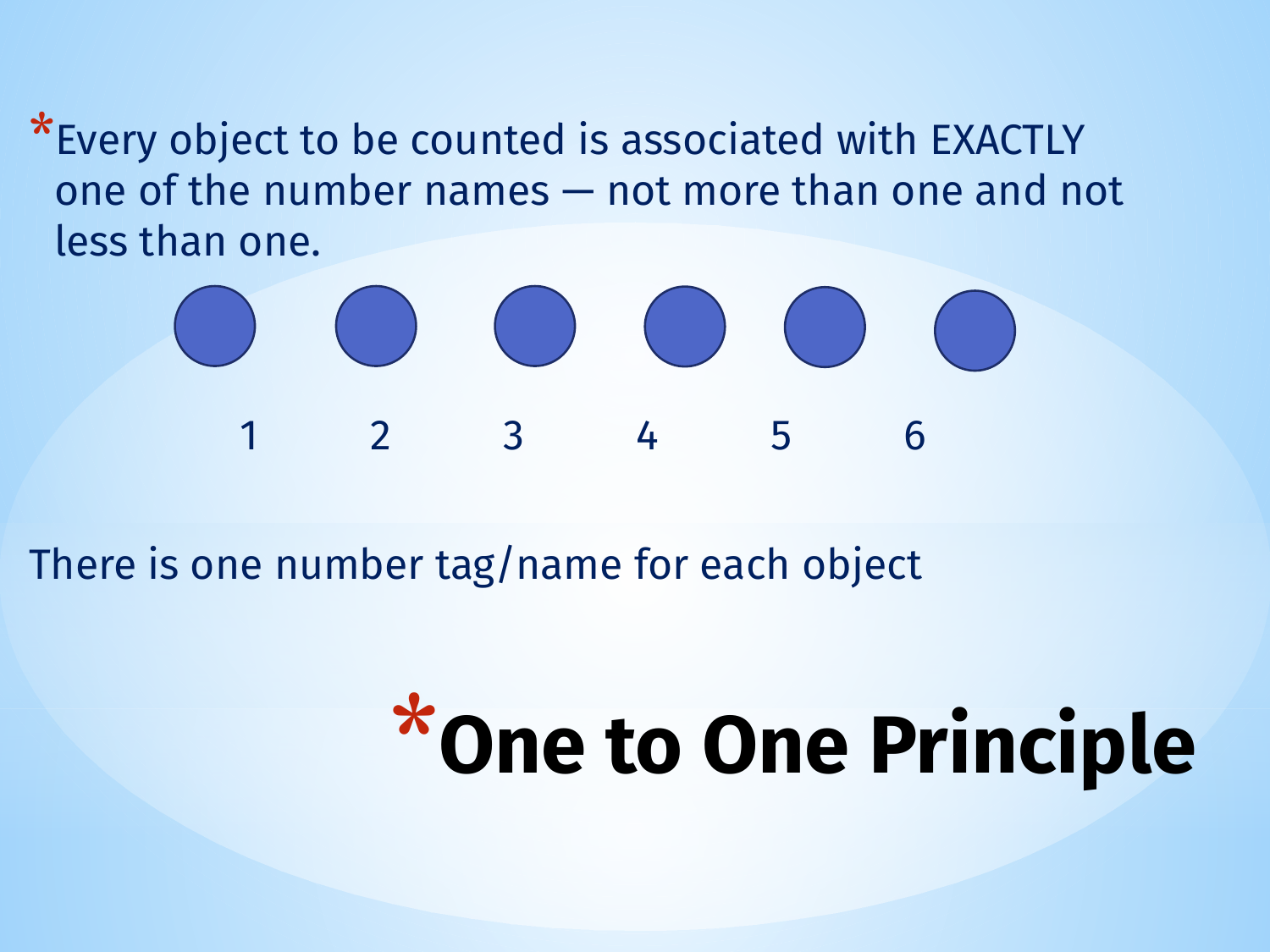

Every object to be counted is associated with EXACTLY one of the number names — not more than one and not less than one.

 1          2          3          4          5          6

There is one number tag/name for each object

# One to One Principle